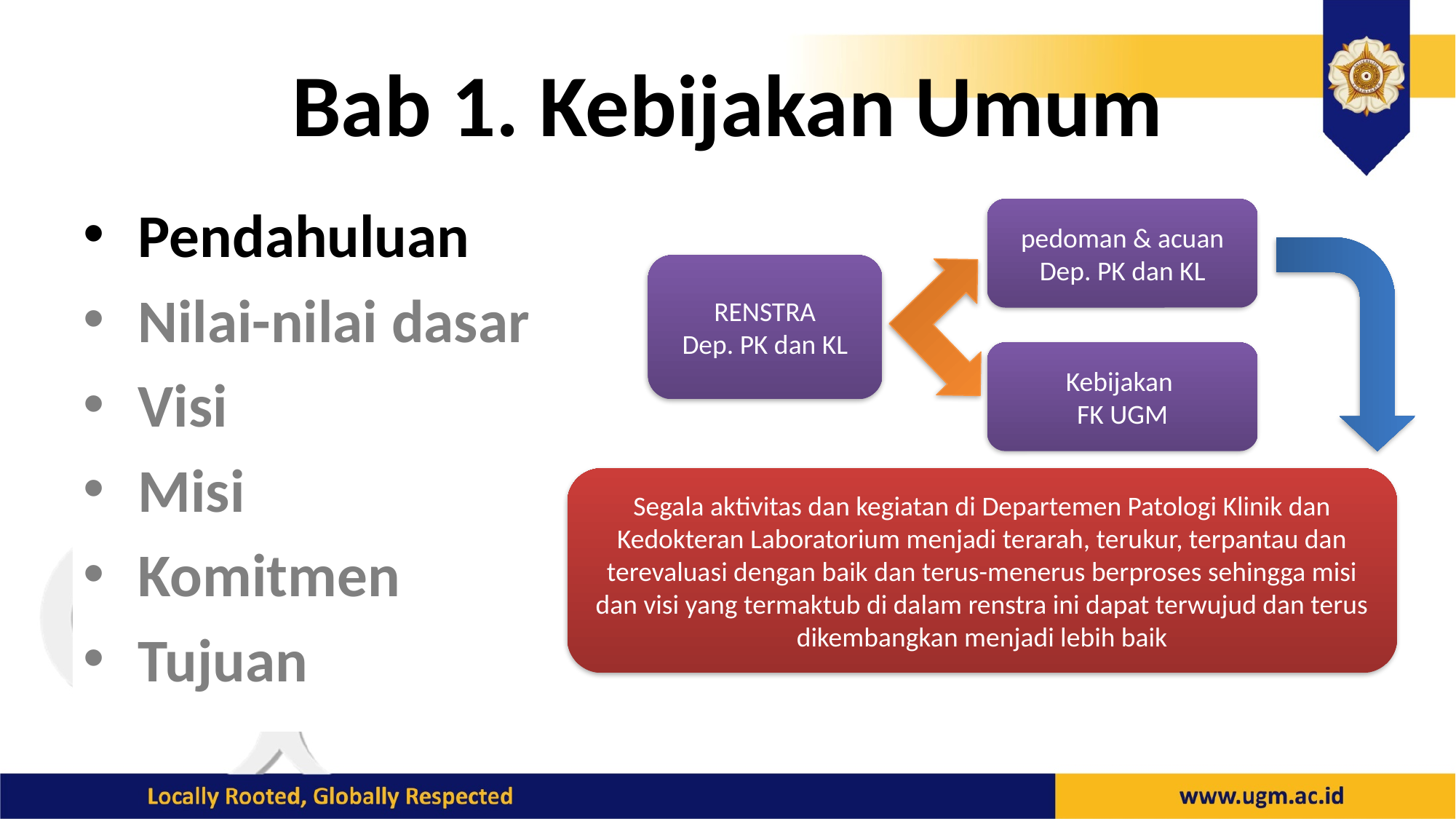

# Bab 1. Kebijakan Umum
Pendahuluan
Nilai-nilai dasar
Visi
Misi
Komitmen
Tujuan

pedoman & acuan
Dep. PK dan KL
RENSTRA
Dep. PK dan KL

Kebijakan
FK UGM
Segala aktivitas dan kegiatan di Departemen Patologi Klinik dan Kedokteran Laboratorium menjadi terarah, terukur, terpantau dan terevaluasi dengan baik dan terus-menerus berproses sehingga misi dan visi yang termaktub di dalam renstra ini dapat terwujud dan terus dikembangkan menjadi lebih baik